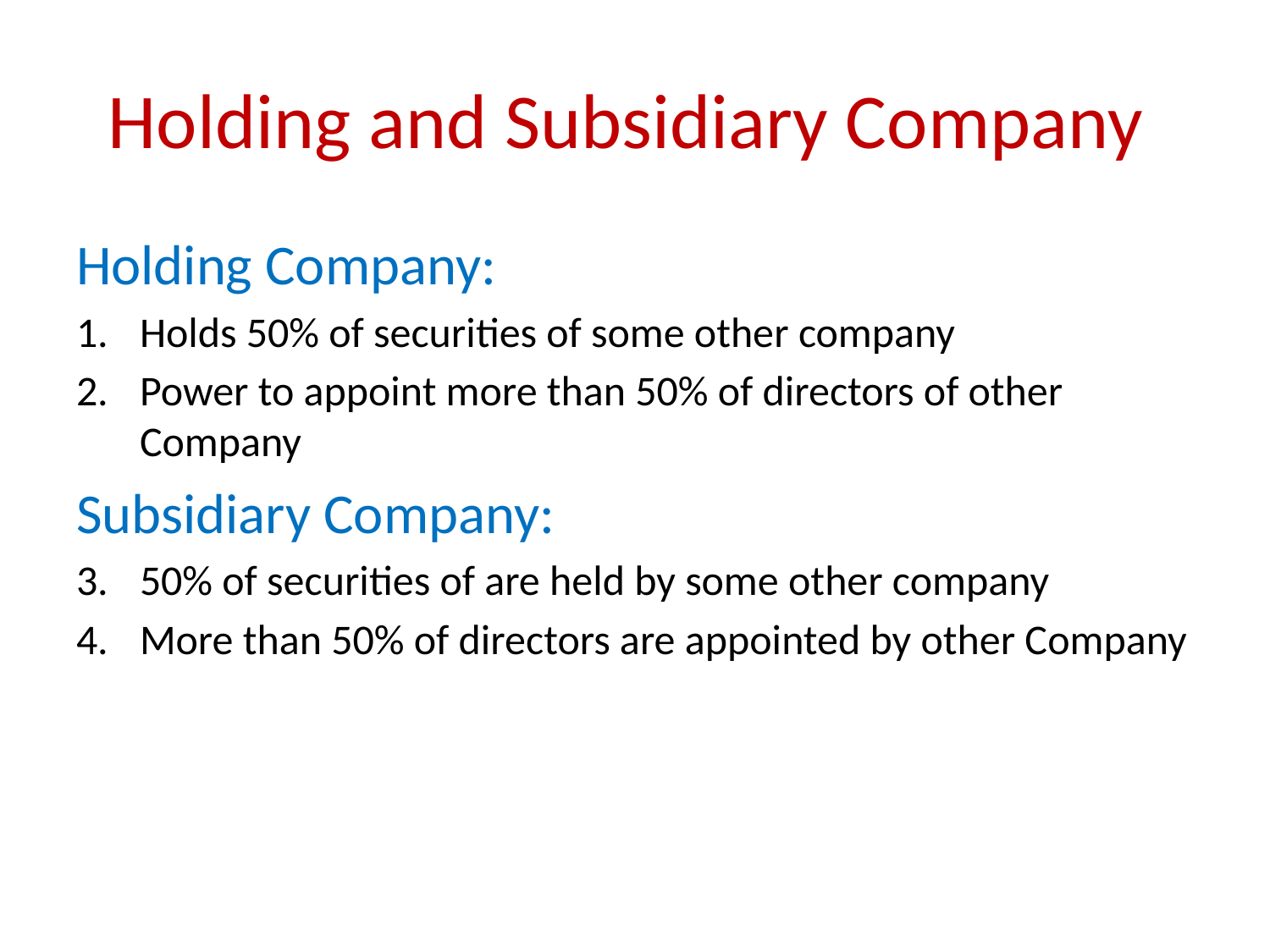

# Holding and Subsidiary Company
Holding Company:
Holds 50% of securities of some other company
Power to appoint more than 50% of directors of other Company
Subsidiary Company:
50% of securities of are held by some other company
More than 50% of directors are appointed by other Company